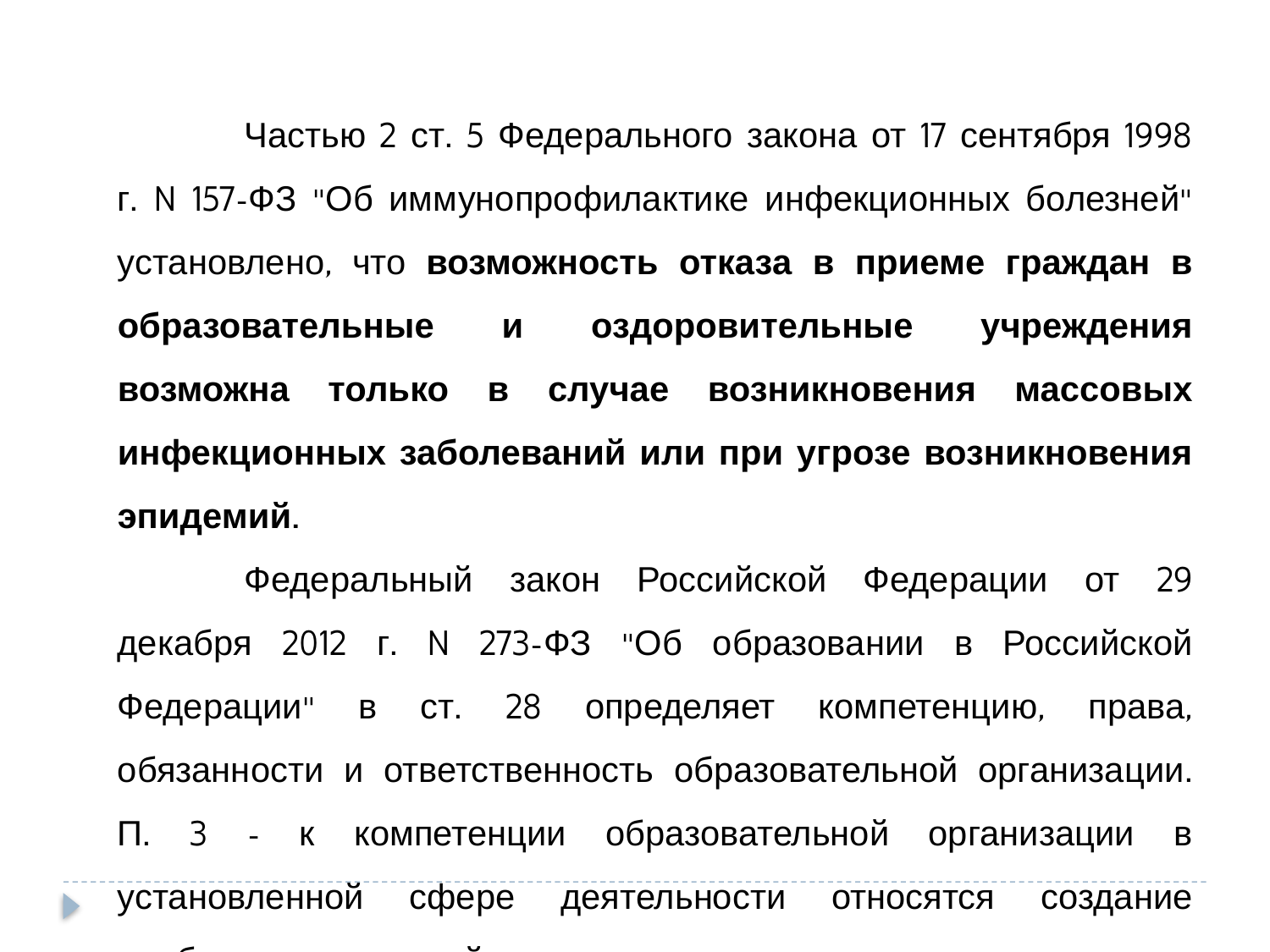

Частью 2 ст. 5 Федерального закона от 17 сентября 1998 г. N 157-ФЗ "Об иммунопрофилактике инфекционных болезней" установлено, что возможность отказа в приеме граждан в образовательные и оздоровительные учреждения возможна только в случае возникновения массовых инфекционных заболеваний или при угрозе возникновения эпидемий.
	Федеральный закон Российской Федерации от 29 декабря 2012 г. N 273-ФЗ "Об образовании в Российской Федерации" в ст. 28 определяет компетенцию, права, обязанности и ответственность образовательной организации. П. 3 - к компетенции образовательной организации в установленной сфере деятельности относятся создание необходимых условий для охраны и укрепления здоровья.